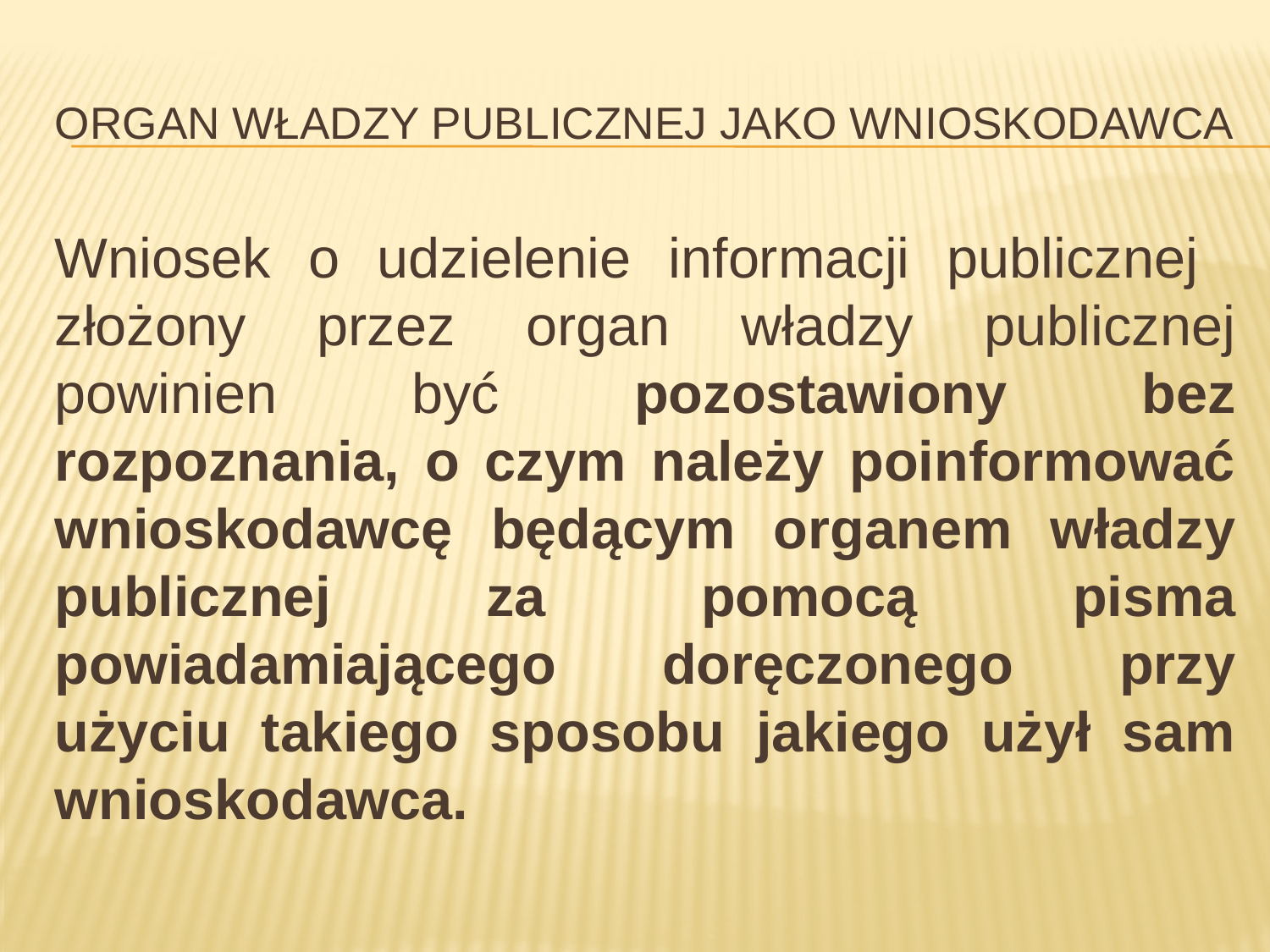

# Organ władzy publicznej jako wnioskodawca
Wniosek o udzielenie informacji publicznej  złożony przez organ władzy publicznej powinien być pozostawiony bez rozpoznania, o czym należy poinformować wnioskodawcę będącym organem władzy publicznej za pomocą pisma powiadamiającego doręczonego przy użyciu takiego sposobu jakiego użył sam wnioskodawca.